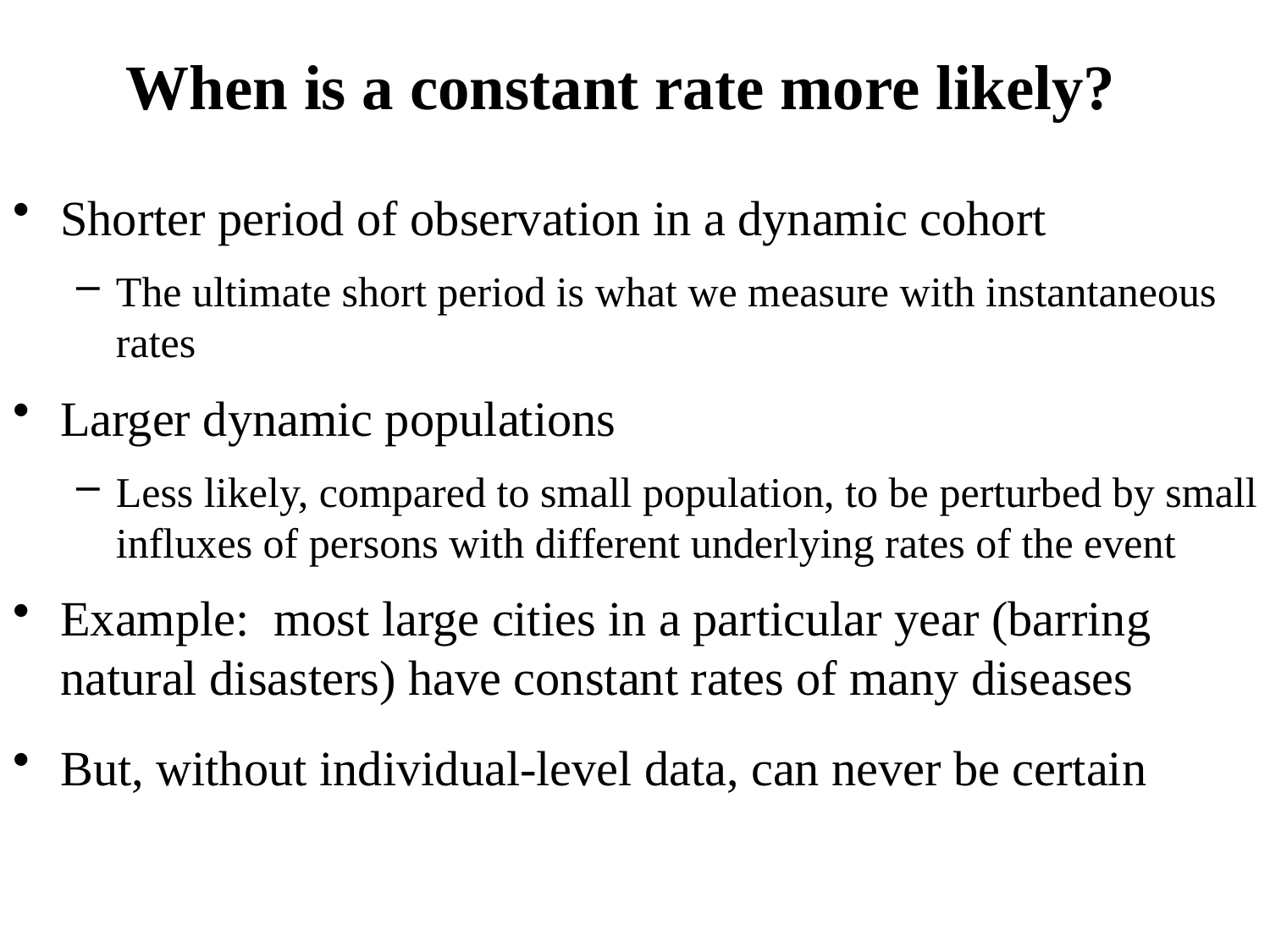

# When is a constant rate more likely?
Shorter period of observation in a dynamic cohort
The ultimate short period is what we measure with instantaneous rates
Larger dynamic populations
Less likely, compared to small population, to be perturbed by small influxes of persons with different underlying rates of the event
Example:  most large cities in a particular year (barring natural disasters) have constant rates of many diseases
But, without individual-level data, can never be certain